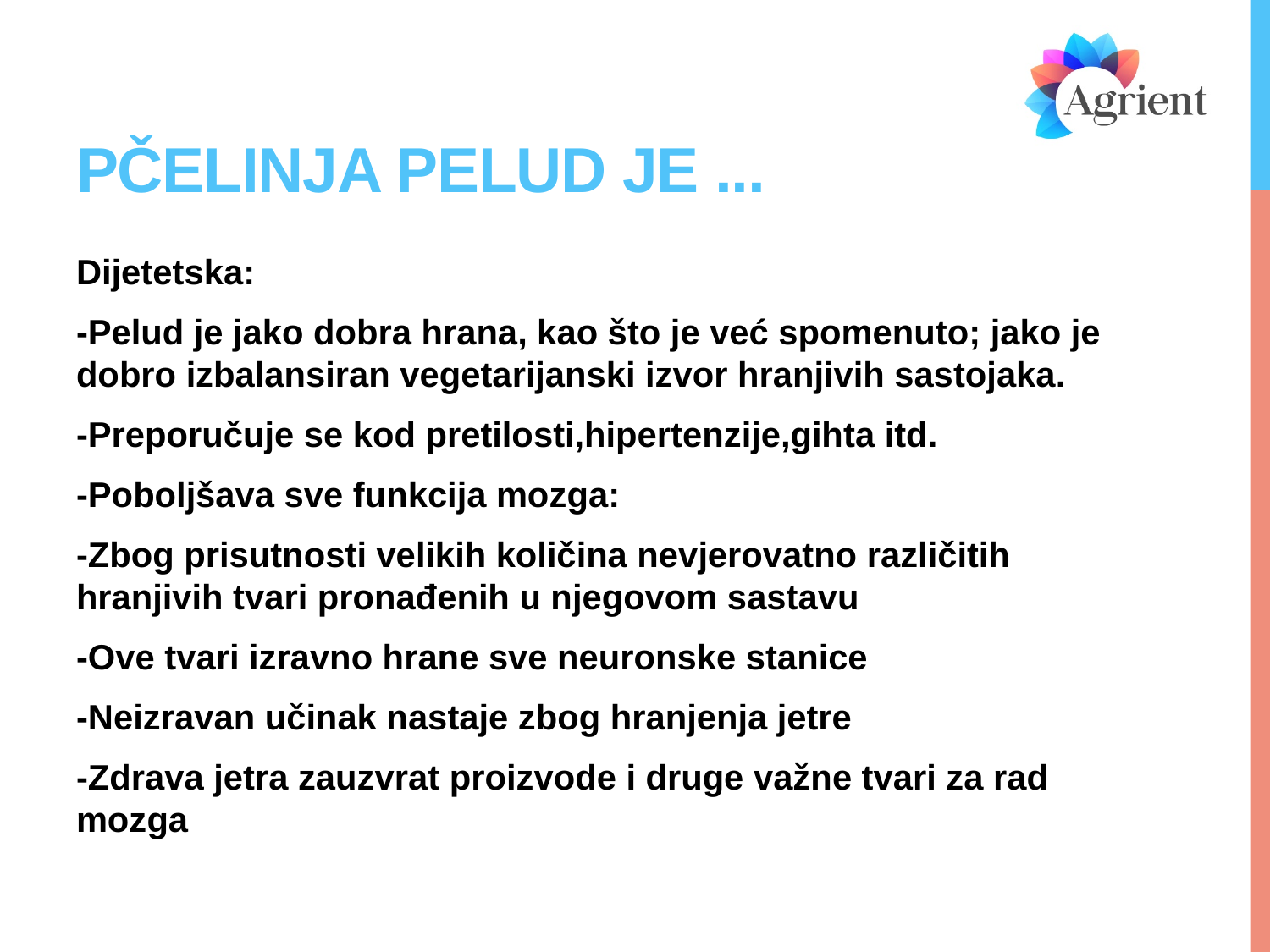

# Pčelinja pelud je ...
Dijetetska:
-Pelud je jako dobra hrana, kao što je već spomenuto; jako je dobro izbalansiran vegetarijanski izvor hranjivih sastojaka.
-Preporučuje se kod pretilosti,hipertenzije,gihta itd.
-Poboljšava sve funkcija mozga:
-Zbog prisutnosti velikih količina nevjerovatno različitih hranjivih tvari pronađenih u njegovom sastavu
-Ove tvari izravno hrane sve neuronske stanice
-Neizravan učinak nastaje zbog hranjenja jetre
-Zdrava jetra zauzvrat proizvode i druge važne tvari za rad mozga